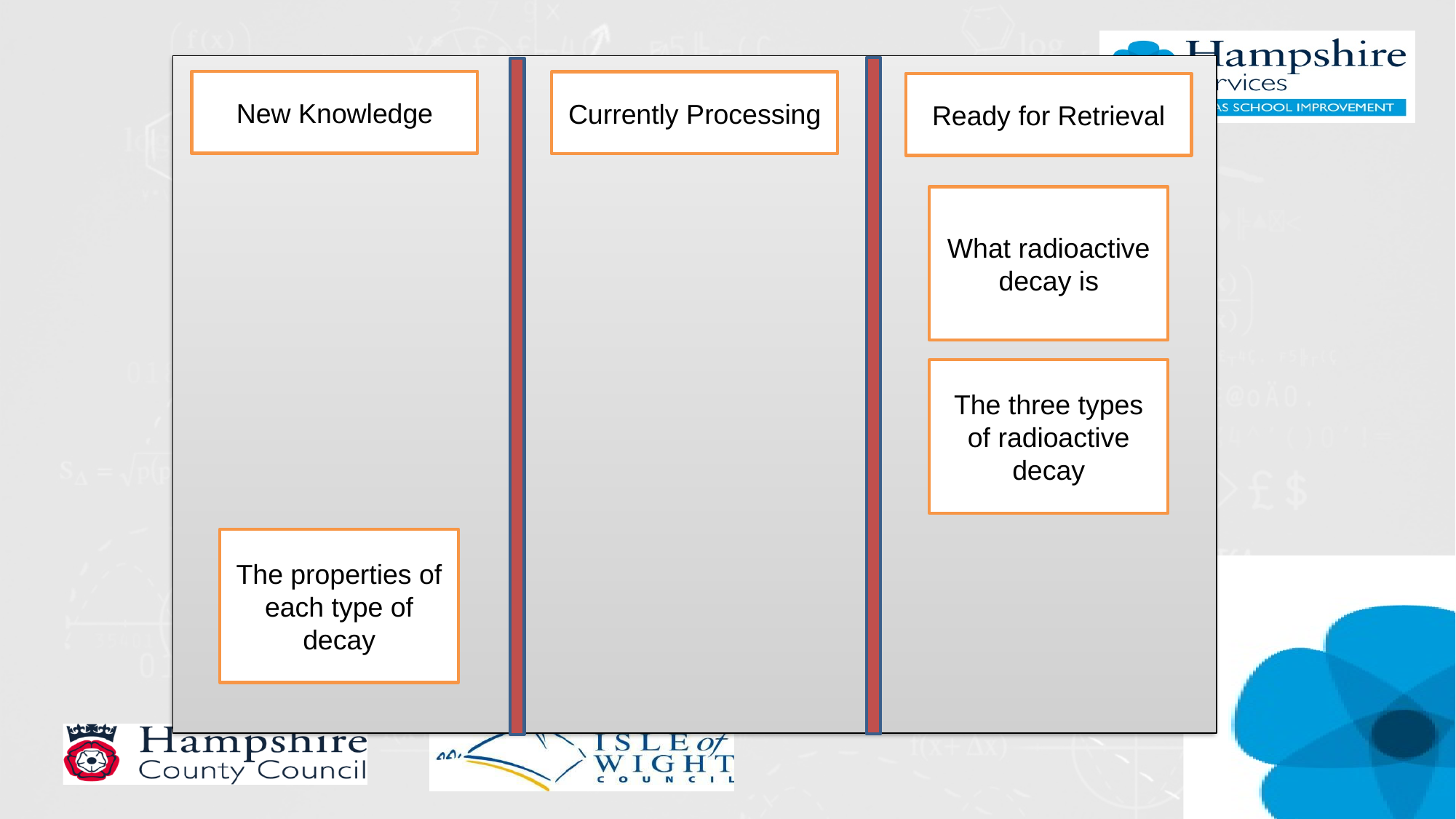

#

New Knowledge
Currently Processing
Ready for Retrieval
What radioactive decay is

The three types of radioactive decay
The properties of each type of decay